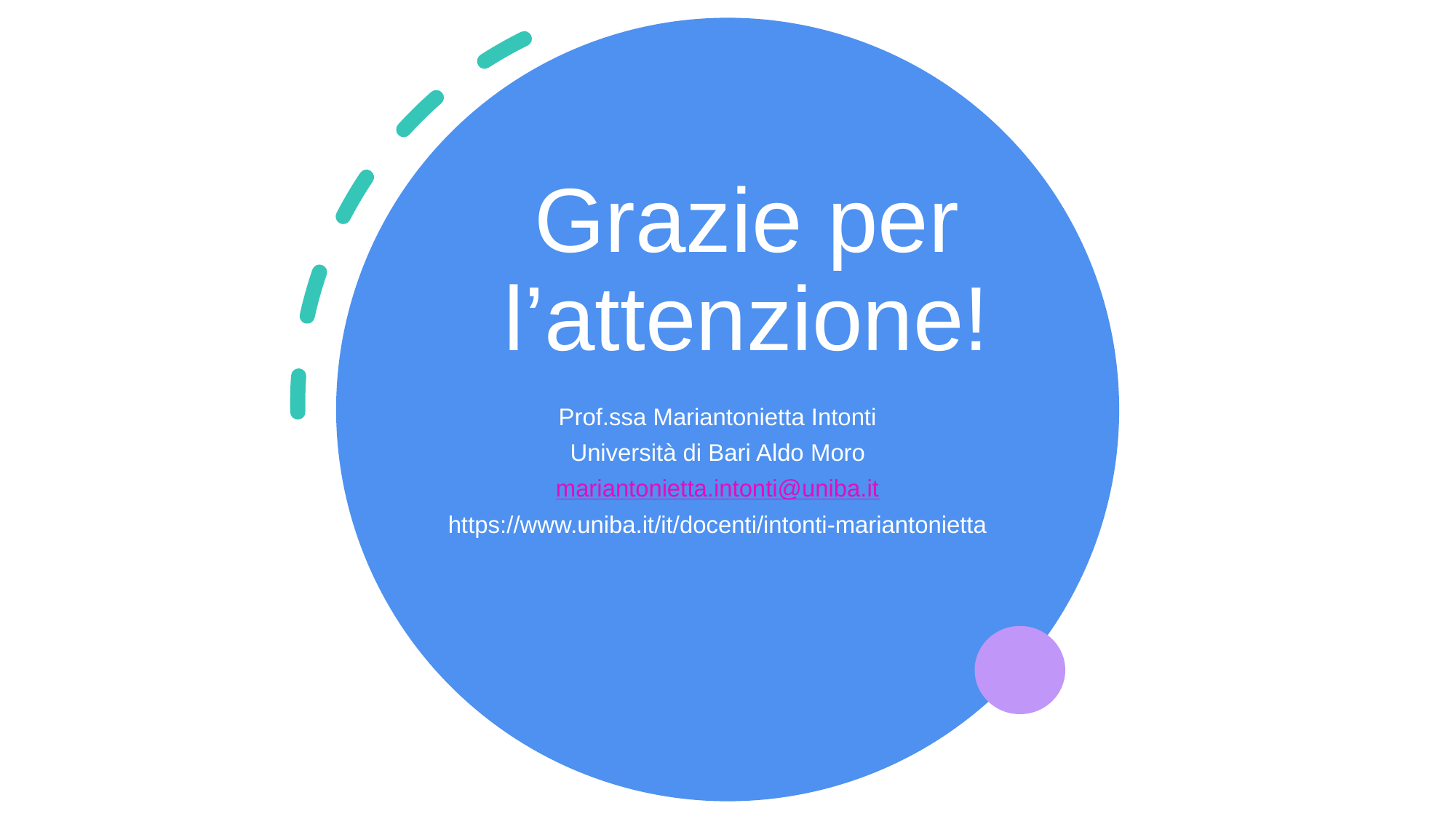

Grazie per l’attenzione!
Prof.ssa Mariantonietta Intonti
Università di Bari Aldo Moro
mariantonietta.intonti@uniba.it
https://www.uniba.it/it/docenti/intonti-mariantonietta